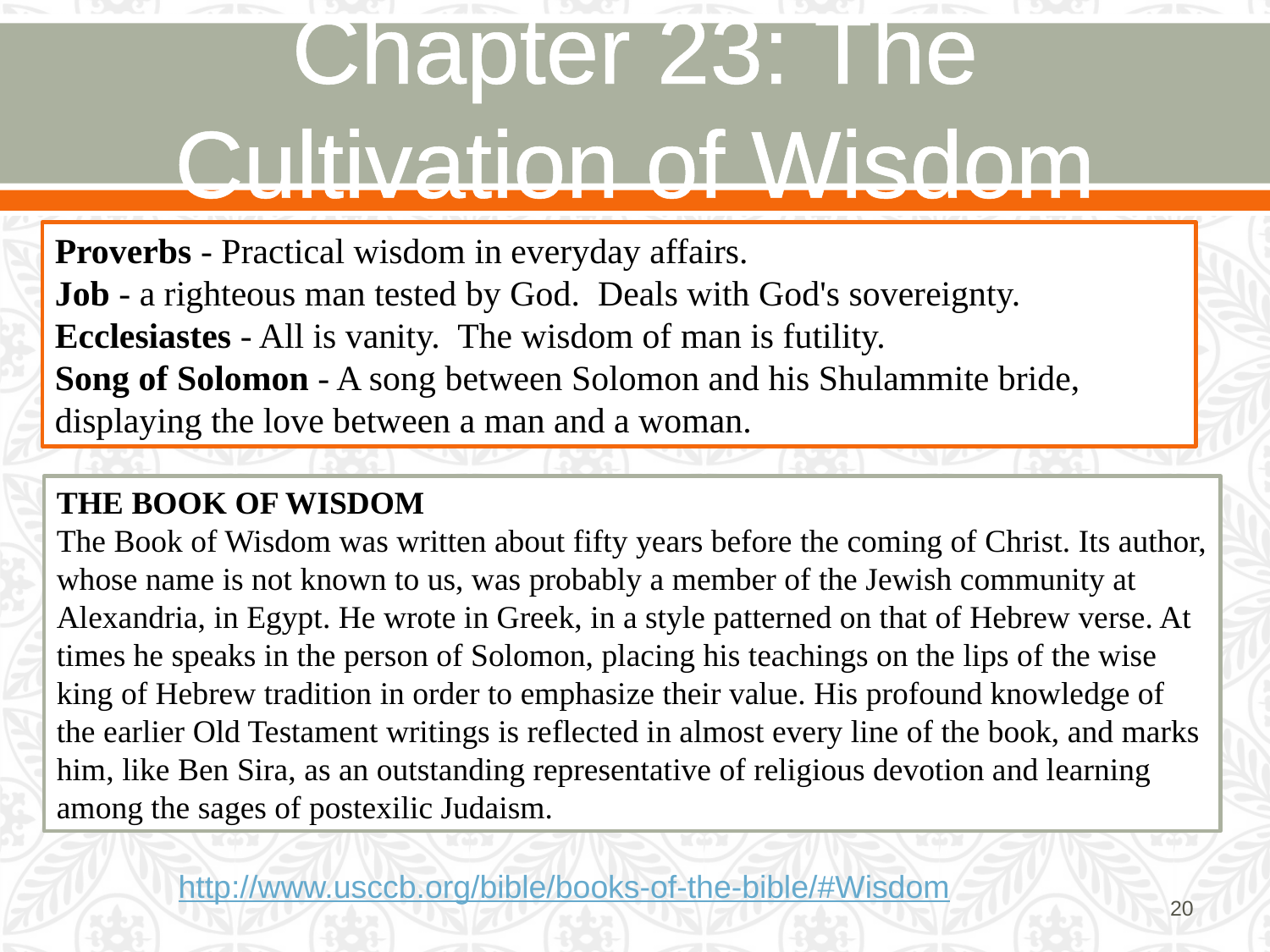

# Chapter 23: The Cultivation of Wisdom
Proverbs - Practical wisdom in everyday affairs.
Job - a righteous man tested by God.  Deals with God's sovereignty.
Ecclesiastes - All is vanity.  The wisdom of man is futility.
Song of Solomon - A song between Solomon and his Shulammite bride, displaying the love between a man and a woman.
THE BOOK OF WISDOM
The Book of Wisdom was written about fifty years before the coming of Christ. Its author, whose name is not known to us, was probably a member of the Jewish community at Alexandria, in Egypt. He wrote in Greek, in a style patterned on that of Hebrew verse. At times he speaks in the person of Solomon, placing his teachings on the lips of the wise king of Hebrew tradition in order to emphasize their value. His profound knowledge of the earlier Old Testament writings is reflected in almost every line of the book, and marks him, like Ben Sira, as an outstanding representative of religious devotion and learning among the sages of postexilic Judaism.
http://www.usccb.org/bible/books-of-the-bible/#Wisdom

20